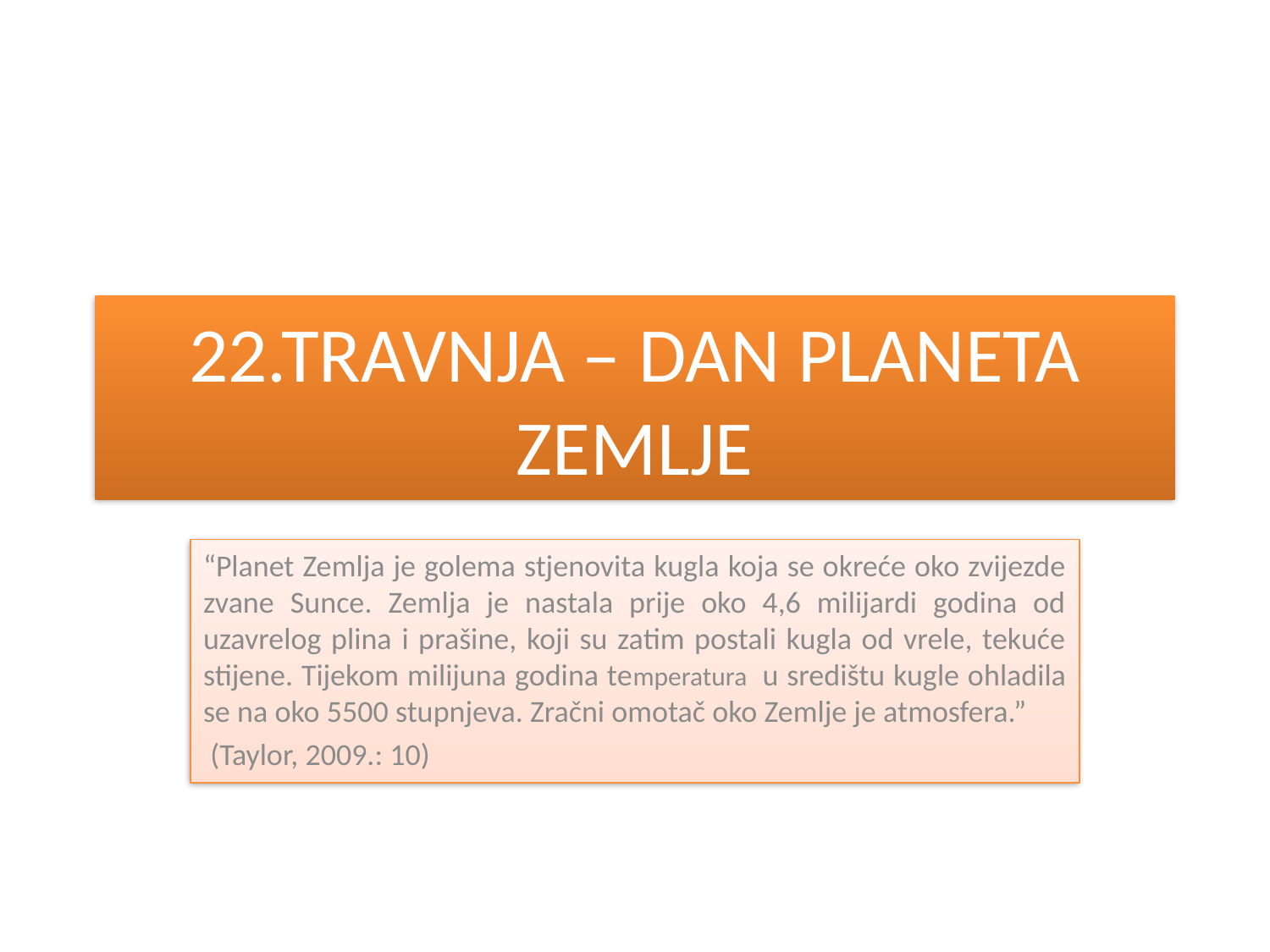

# 22.TRAVNJA – DAN PLANETA ZEMLJE
“Planet Zemlja je golema stjenovita kugla koja se okreće oko zvijezde zvane Sunce. Zemlja je nastala prije oko 4,6 milijardi godina od uzavrelog plina i prašine, koji su zatim postali kugla od vrele, tekuće stijene. Tijekom milijuna godina temperatura  u središtu kugle ohladila se na oko 5500 stupnjeva. Zračni omotač oko Zemlje je atmosfera.”
 (Taylor, 2009.: 10)